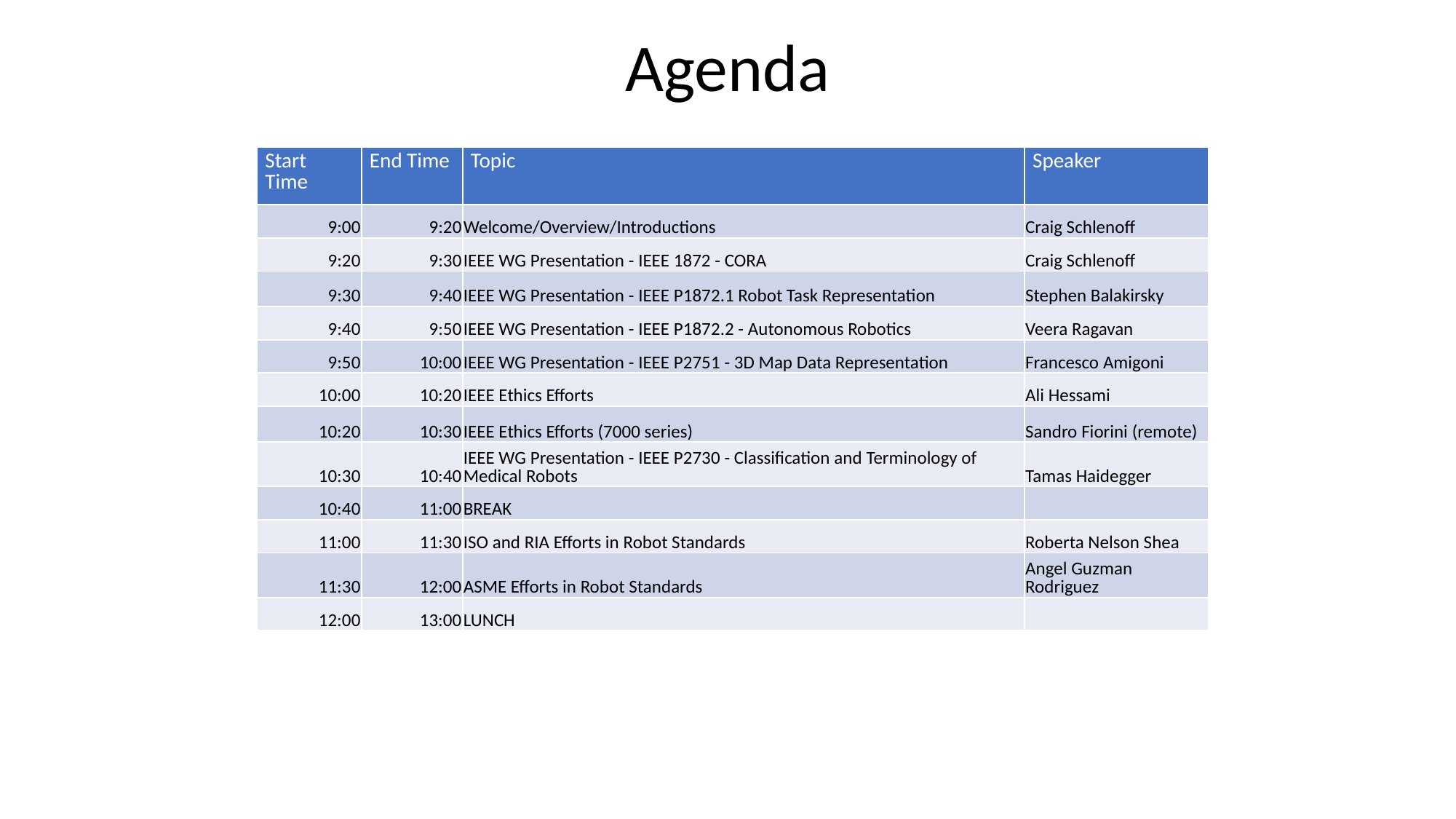

# Agenda
| Start Time | End Time | Topic | Speaker |
| --- | --- | --- | --- |
| 9:00 | 9:20 | Welcome/Overview/Introductions | Craig Schlenoff |
| 9:20 | 9:30 | IEEE WG Presentation - IEEE 1872 - CORA | Craig Schlenoff |
| 9:30 | 9:40 | IEEE WG Presentation - IEEE P1872.1 Robot Task Representation | Stephen Balakirsky |
| 9:40 | 9:50 | IEEE WG Presentation - IEEE P1872.2 - Autonomous Robotics | Veera Ragavan |
| 9:50 | 10:00 | IEEE WG Presentation - IEEE P2751 - 3D Map Data Representation | Francesco Amigoni |
| 10:00 | 10:20 | IEEE Ethics Efforts | Ali Hessami |
| 10:20 | 10:30 | IEEE Ethics Efforts (7000 series) | Sandro Fiorini (remote) |
| 10:30 | 10:40 | IEEE WG Presentation - IEEE P2730 - Classification and Terminology of Medical Robots | Tamas Haidegger |
| 10:40 | 11:00 | BREAK |  |
| 11:00 | 11:30 | ISO and RIA Efforts in Robot Standards | Roberta Nelson Shea |
| 11:30 | 12:00 | ASME Efforts in Robot Standards | Angel Guzman Rodriguez |
| 12:00 | 13:00 | LUNCH |  |